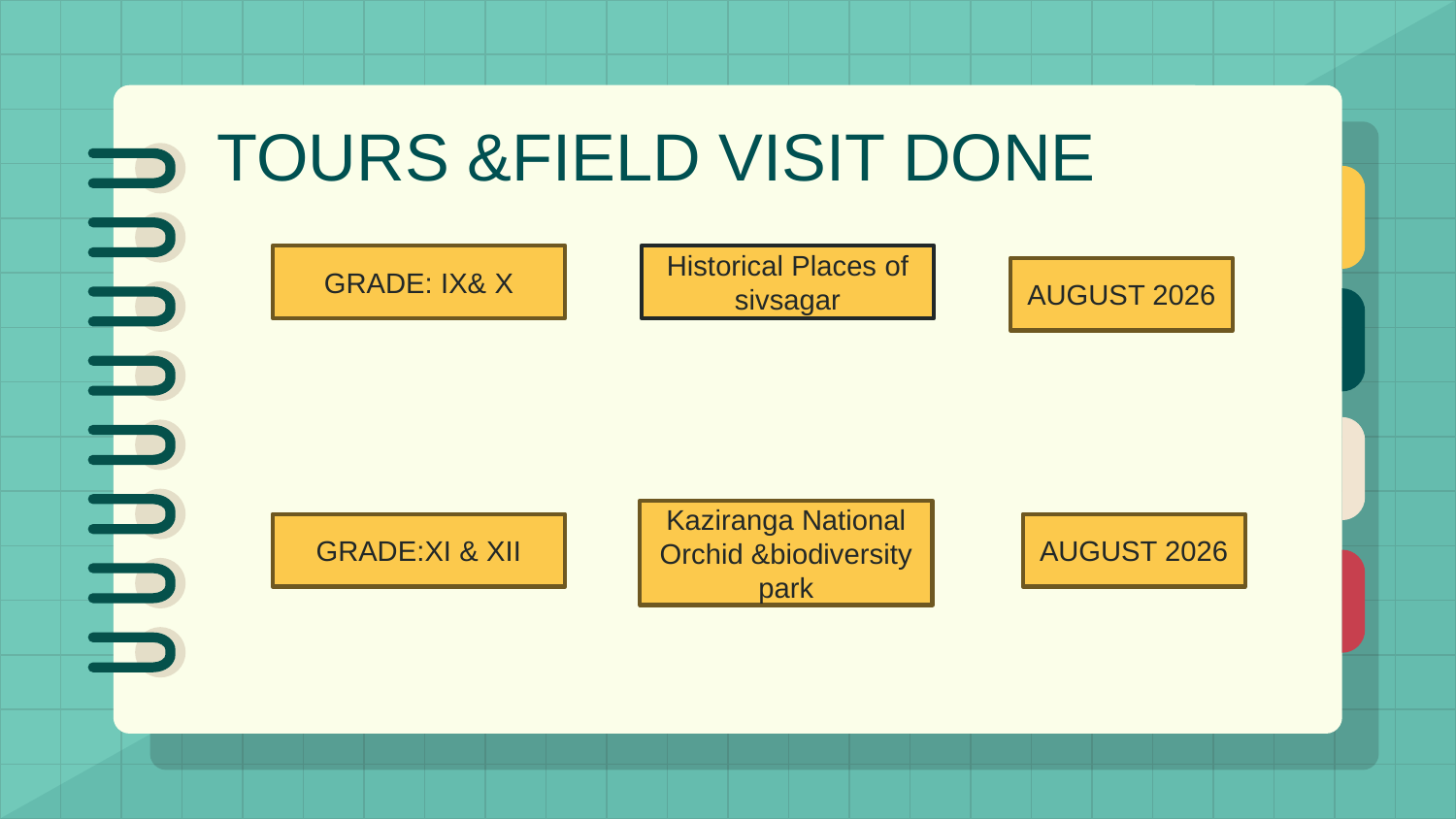

# TOURS &FIELD VISIT DONE
GRADE: IX& X
Historical Places of sivsagar
AUGUST 2026
Kaziranga National Orchid &biodiversity park
GRADE:XI & XII
AUGUST 2026